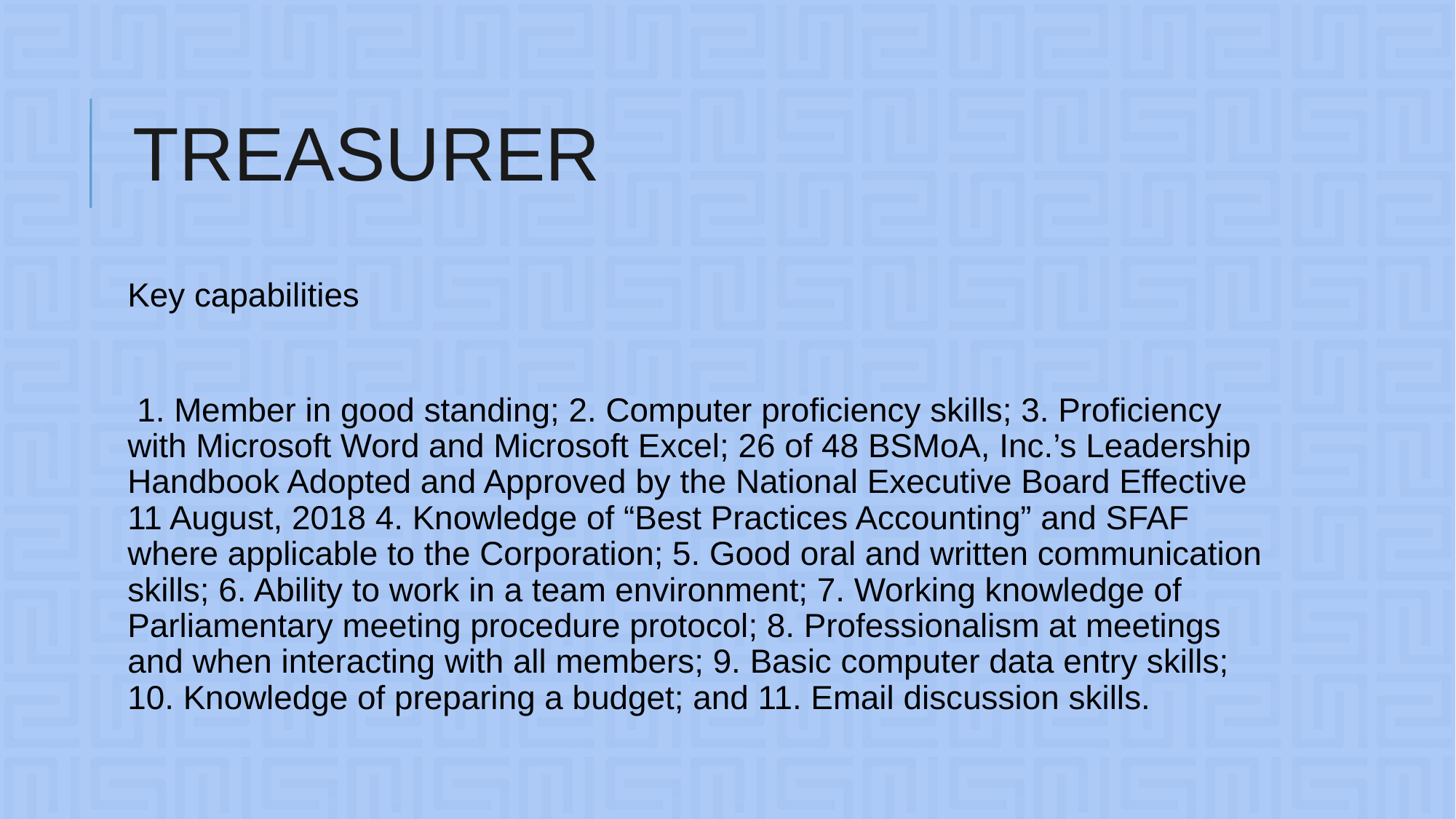

# TREASURER
Key capabilities

 1. Member in good standing; 2. Computer proficiency skills; 3. Proficiency with Microsoft Word and Microsoft Excel; 26 of 48 BSMoA, Inc.’s Leadership Handbook Adopted and Approved by the National Executive Board Effective 11 August, 2018 4. Knowledge of “Best Practices Accounting” and SFAF where applicable to the Corporation; 5. Good oral and written communication skills; 6. Ability to work in a team environment; 7. Working knowledge of Parliamentary meeting procedure protocol; 8. Professionalism at meetings and when interacting with all members; 9. Basic computer data entry skills; 10. Knowledge of preparing a budget; and 11. Email discussion skills.